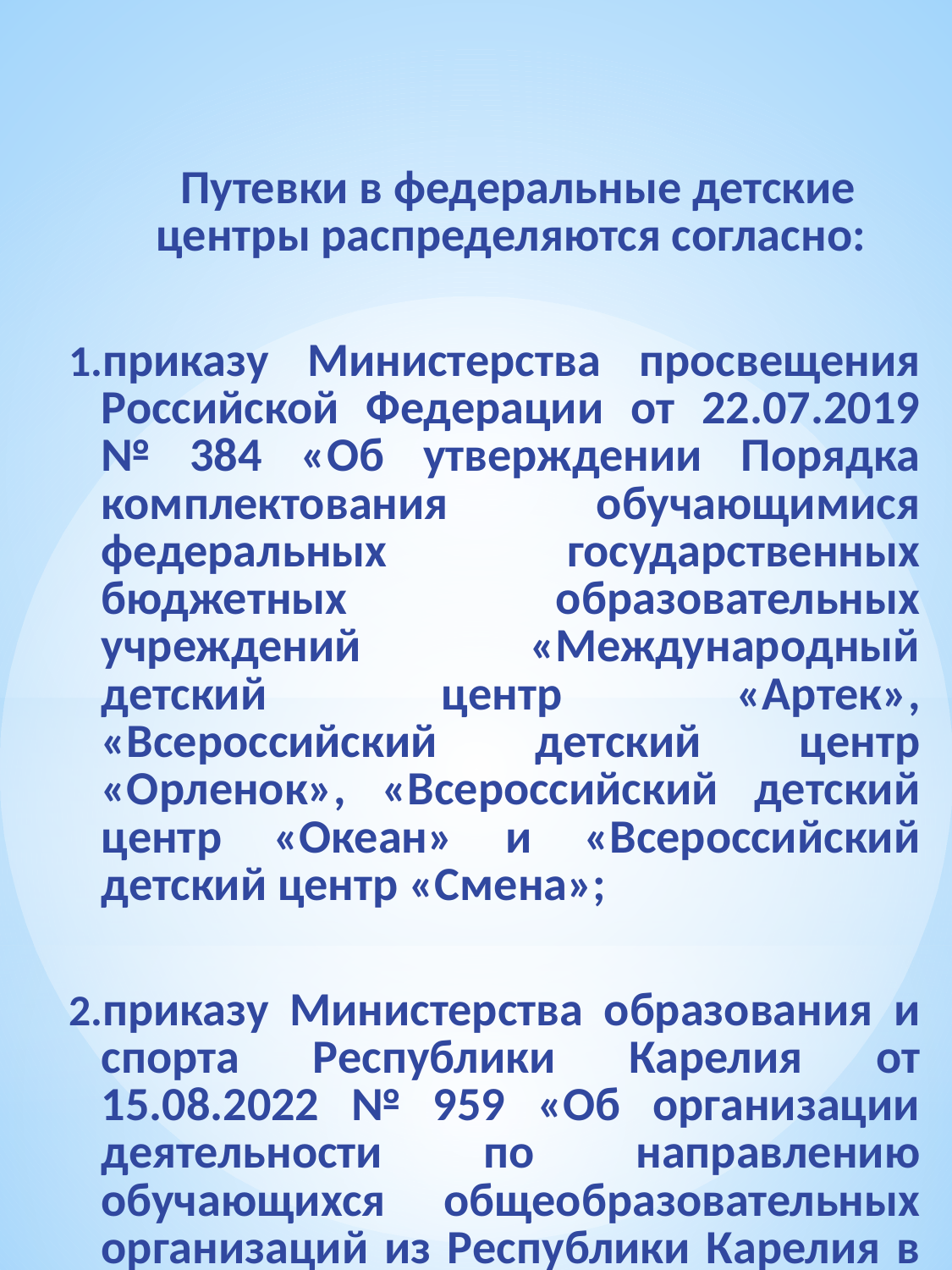

| Путевки в федеральные детские центры распределяются согласно: приказу Министерства просвещения Российской Федерации от 22.07.2019 № 384 «Об утверждении Порядка комплектования обучающимися федеральных государственных бюджетных образовательных учреждений «Международный детский центр «Артек», «Всероссийский детский центр «Орленок», «Всероссийский детский центр «Океан» и «Всероссийский детский центр «Смена»; приказу Министерства образования и спорта Республики Карелия от 15.08.2022 № 959 «Об организации деятельности по направлению обучающихся общеобразовательных организаций из Республики Карелия в федеральные детские центры». |
| --- |